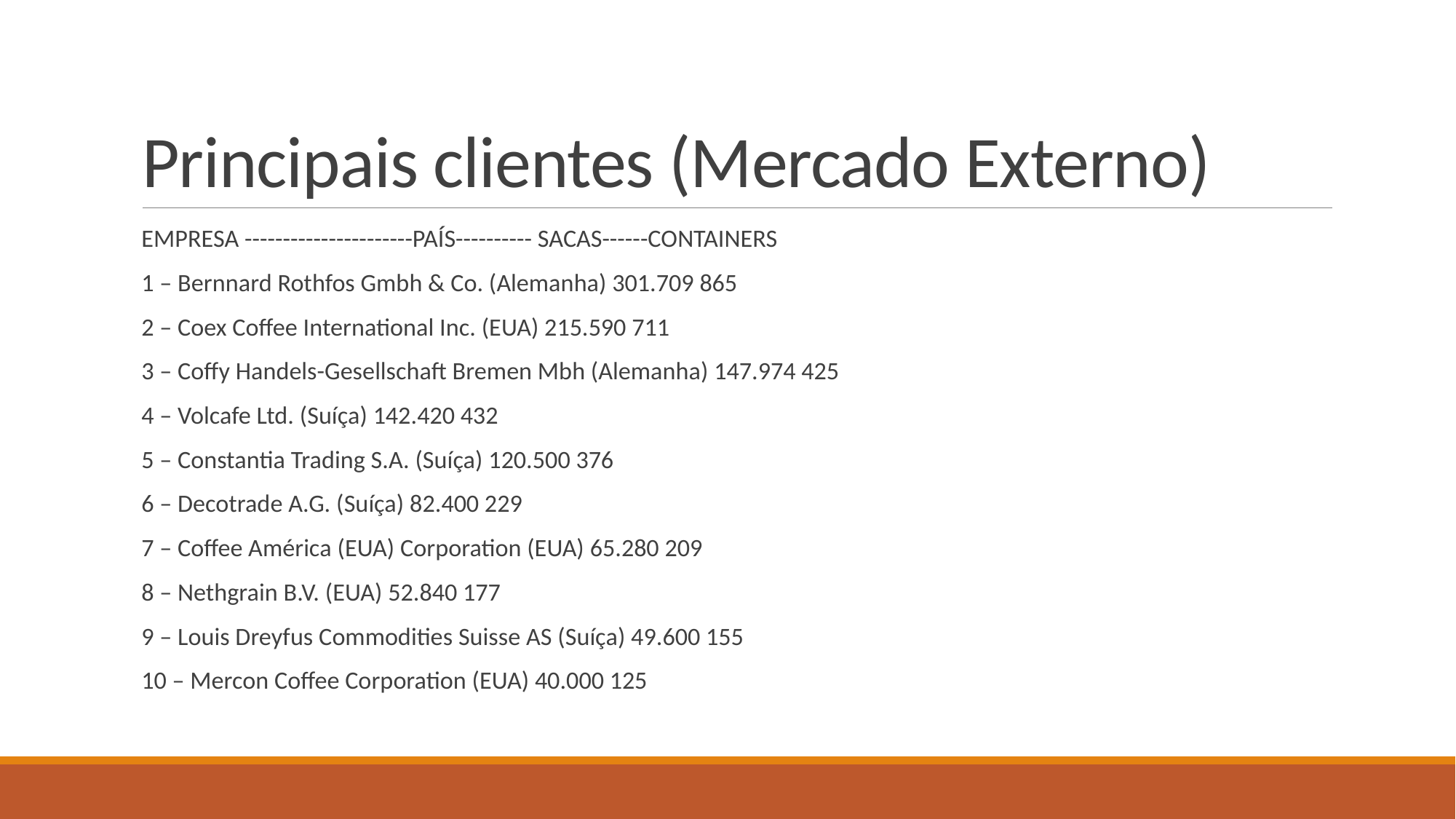

# Principais clientes (Mercado Externo)
EMPRESA ----------------------PAÍS---------- SACAS------CONTAINERS
1 – Bernnard Rothfos Gmbh & Co. (Alemanha) 301.709 865
2 – Coex Coffee International Inc. (EUA) 215.590 711
3 – Coffy Handels-Gesellschaft Bremen Mbh (Alemanha) 147.974 425
4 – Volcafe Ltd. (Suíça) 142.420 432
5 – Constantia Trading S.A. (Suíça) 120.500 376
6 – Decotrade A.G. (Suíça) 82.400 229
7 – Coffee América (EUA) Corporation (EUA) 65.280 209
8 – Nethgrain B.V. (EUA) 52.840 177
9 – Louis Dreyfus Commodities Suisse AS (Suíça) 49.600 155
10 – Mercon Coffee Corporation (EUA) 40.000 125